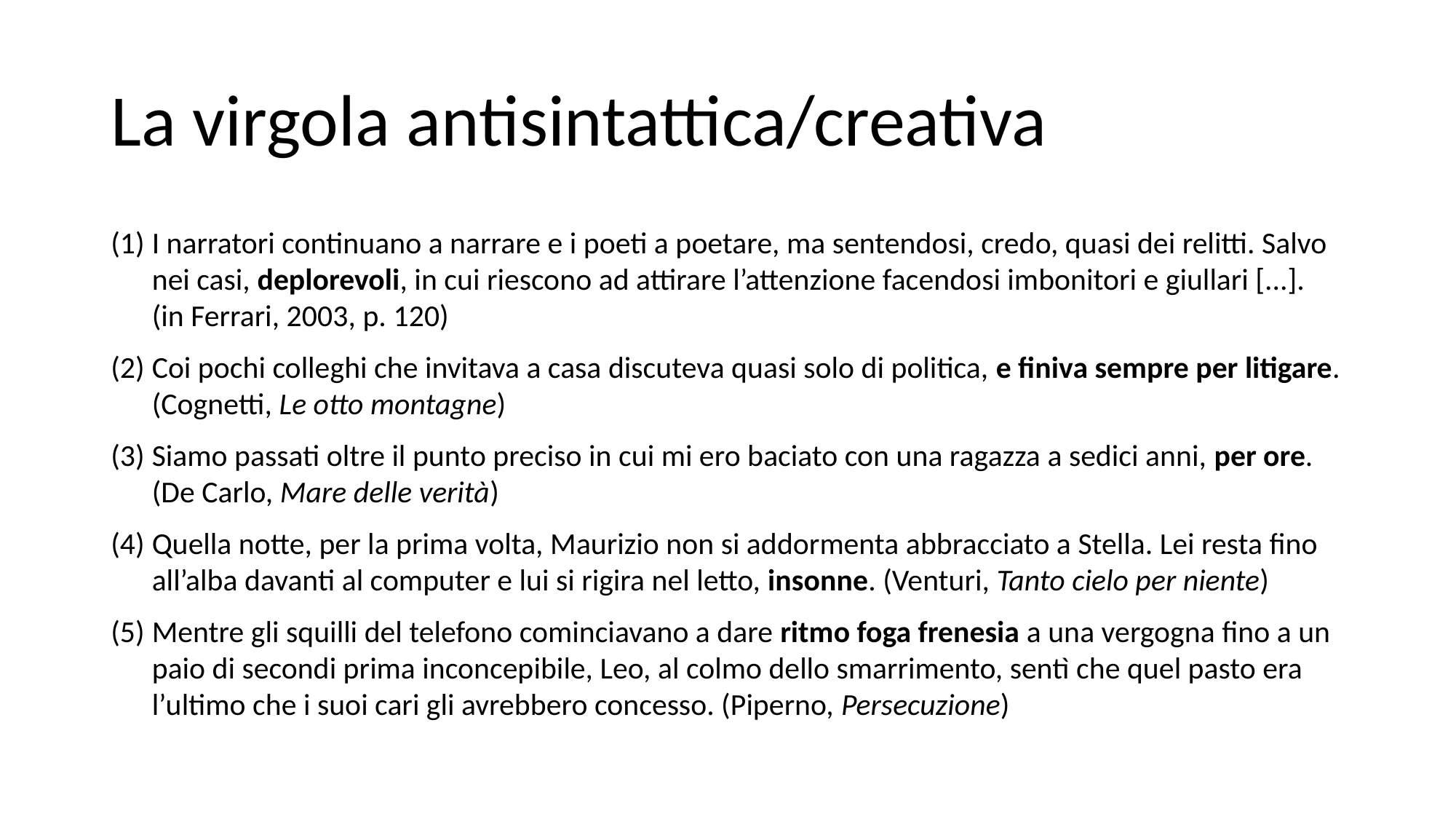

# La virgola antisintattica/creativa
I narratori continuano a narrare e i poeti a poetare, ma sentendosi, credo, quasi dei relitti. Salvo nei casi, deplorevoli, in cui riescono ad attirare l’attenzione facendosi imbonitori e giullari [...]. (in Ferrari, 2003, p. 120)
Coi pochi colleghi che invitava a casa discuteva quasi solo di politica, e finiva sempre per litigare. (Cognetti, Le otto montagne)
Siamo passati oltre il punto preciso in cui mi ero baciato con una ragazza a sedici anni, per ore. (De Carlo, Mare delle verità)
Quella notte, per la prima volta, Maurizio non si addormenta abbracciato a Stella. Lei resta fino all’alba davanti al computer e lui si rigira nel letto, insonne. (Venturi, Tanto cielo per niente)
Mentre gli squilli del telefono cominciavano a dare ritmo foga frenesia a una vergogna fino a un paio di secondi prima inconcepibile, Leo, al colmo dello smarrimento, sentì che quel pasto era l’ultimo che i suoi cari gli avrebbero concesso. (Piperno, Persecuzione)